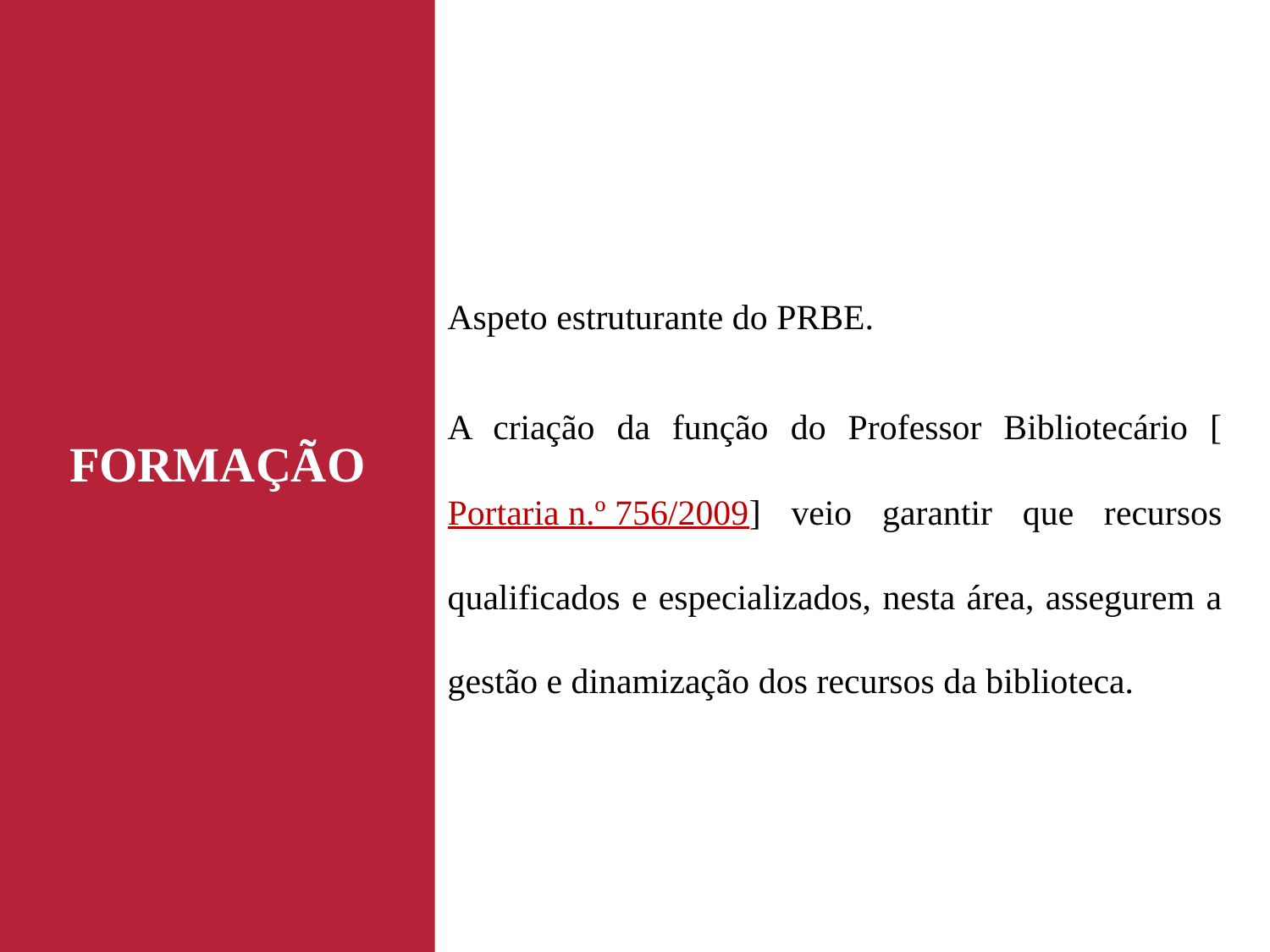

Aspeto estruturante do PRBE.

A criação da função do Professor Bibliotecário [Portaria n.º 756/2009] veio garantir que recursos qualificados e especializados, nesta área, assegurem a gestão e dinamização dos recursos da biblioteca.
FORMAÇÃO